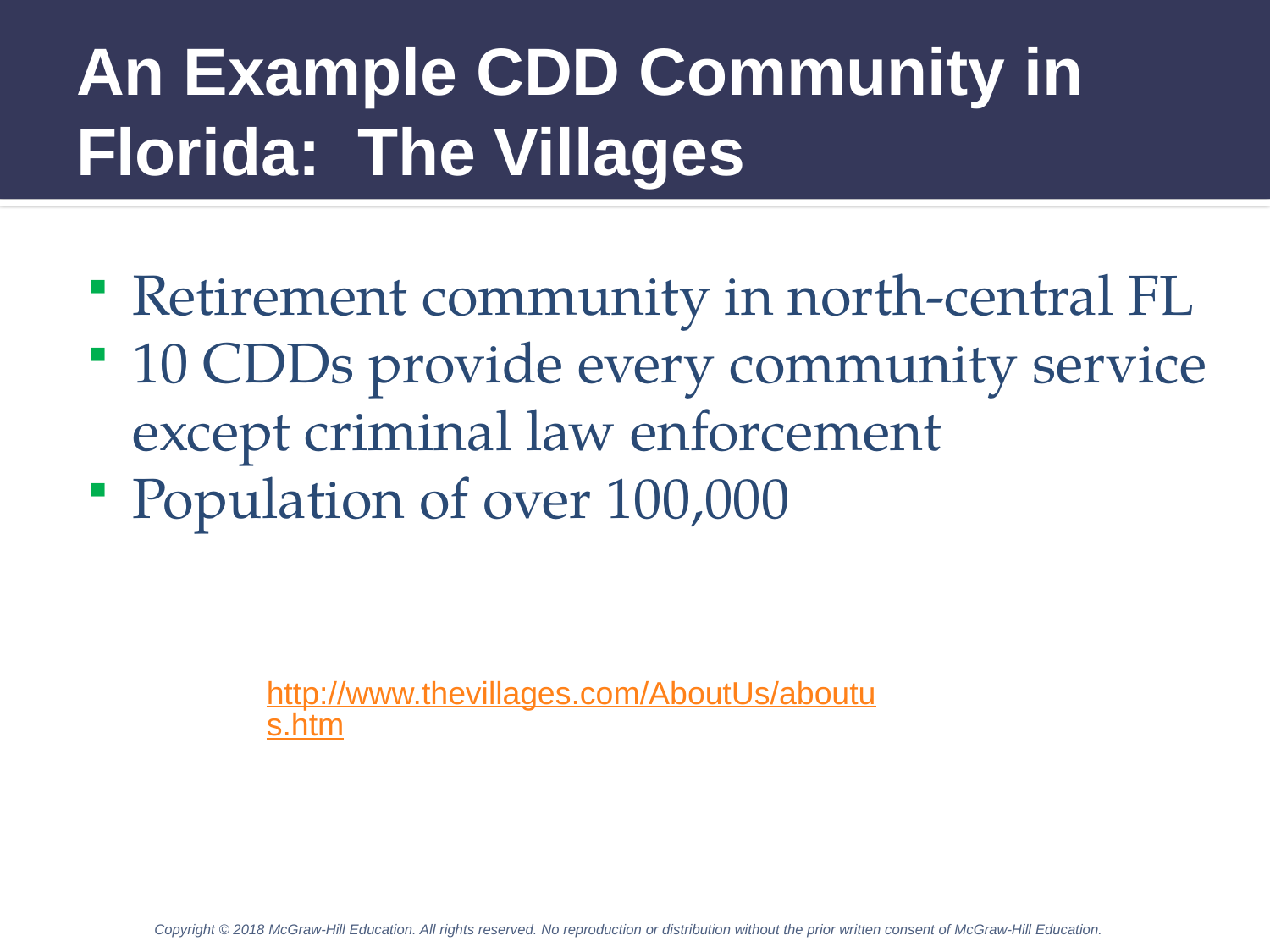

# An Example CDD Community in Florida:  The Villages
Retirement community in north-central FL
10 CDDs provide every community service except criminal law enforcement
Population of over 100,000
http://www.thevillages.com/AboutUs/aboutus.htm
Copyright © 2018 McGraw-Hill Education. All rights reserved. No reproduction or distribution without the prior written consent of McGraw-Hill Education.